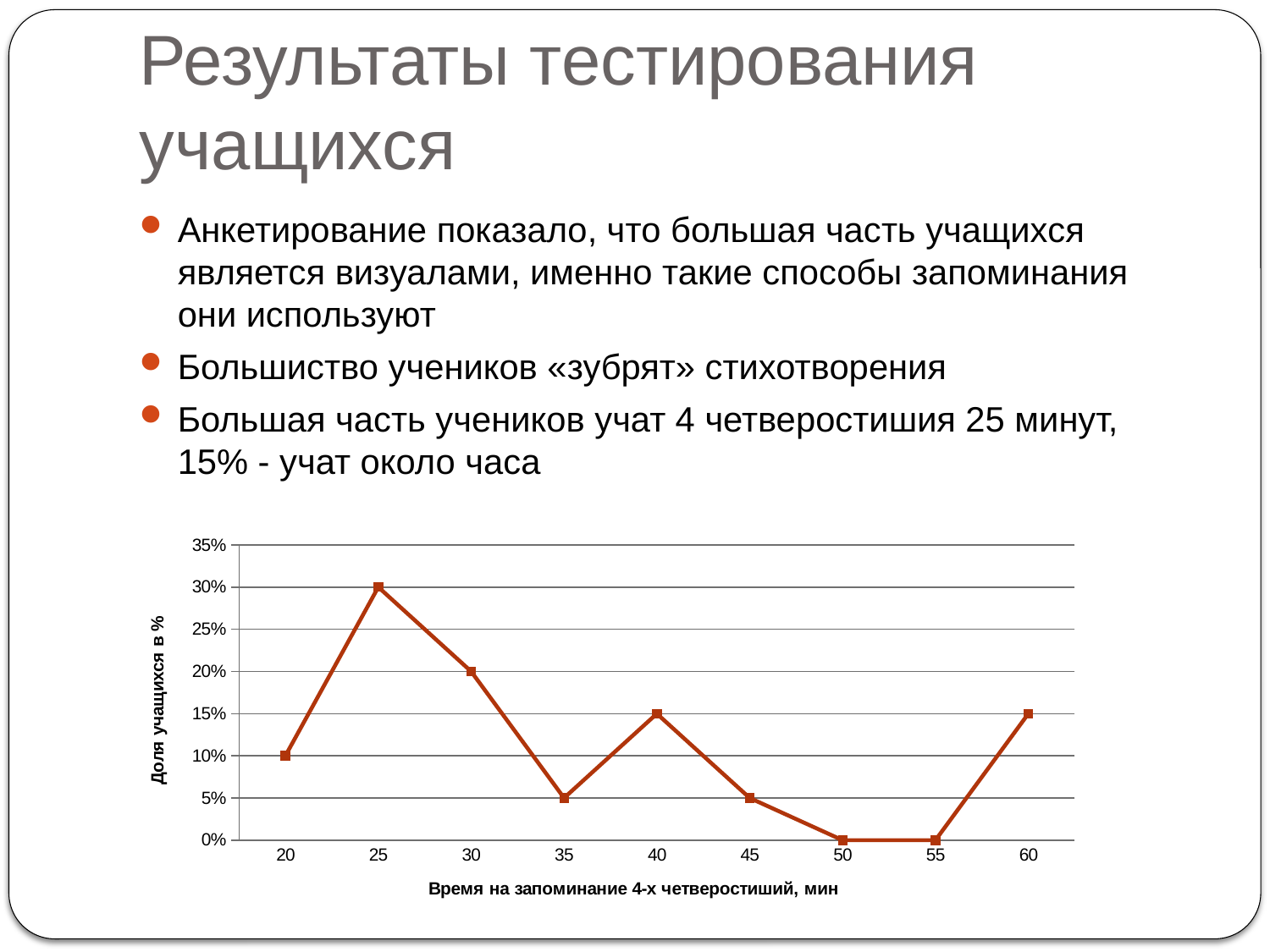

# Результаты тестирования учащихся
Анкетирование показало, что большая часть учащихся является визуалами, именно такие способы запоминания они используют
Большиство учеников «зубрят» стихотворения
Большая часть учеников учат 4 четверостишия 25 минут, 15% - учат около часа

### Chart

| Category | Доля учащихся в % |
|---|---|
| 20 | 0.1 |
| 25 | 0.3 |
| 30 | 0.2 |
| 35 | 0.05 |
| 40 | 0.15 |
| 45 | 0.05 |
| 50 | 0.0 |
| 55 | 0.0 |
| 60 | 0.15 |